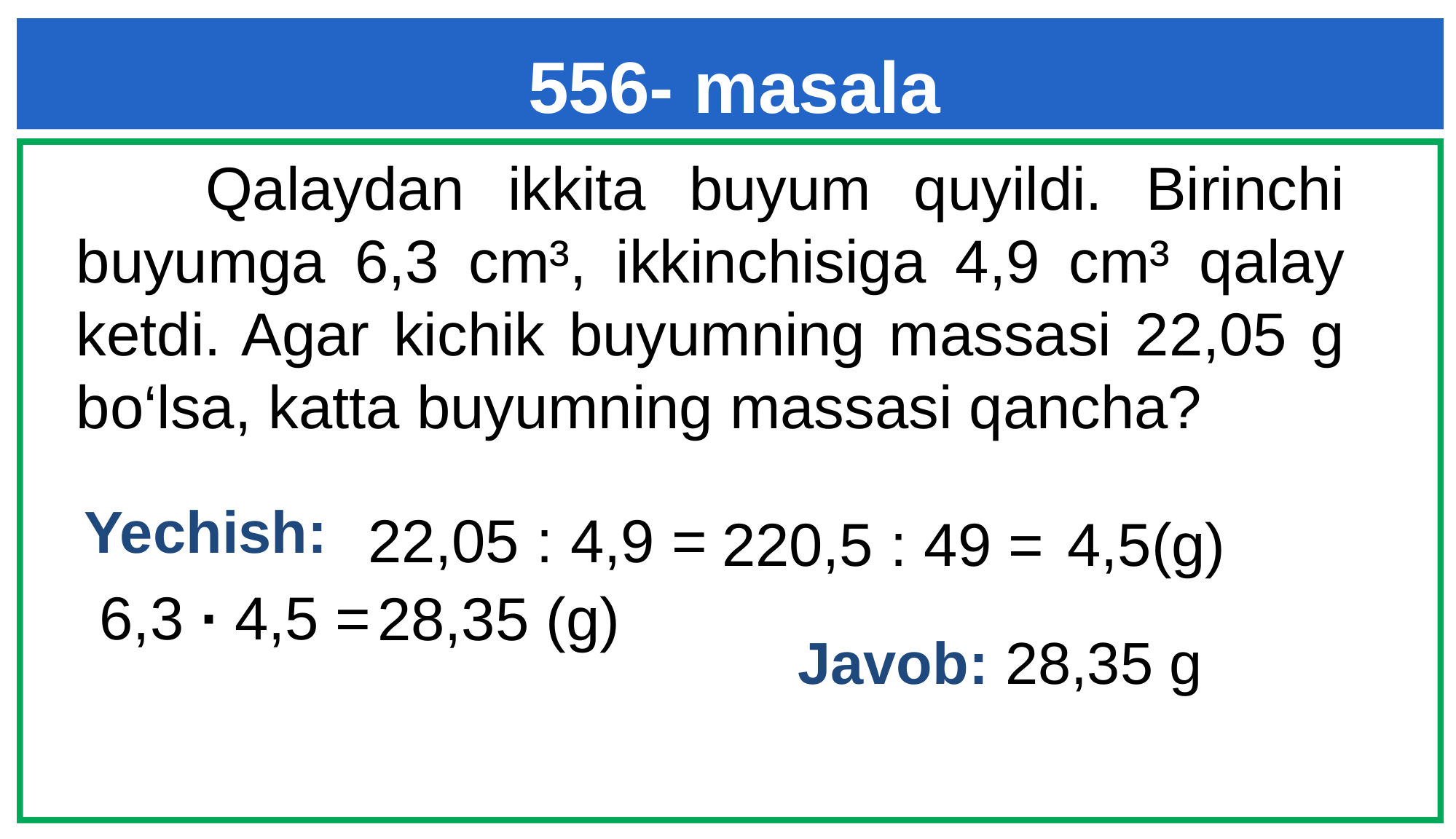

556- masala
   Qalaydan ikkita buyum quyildi. Birinchi buyumga 6,3 cm³, ikkinchisiga 4,9 cm³ qalay ketdi. Agar kichik buyumning massasi 22,05 g bo‘lsa, katta buyumning massasi qancha?
Yechish:
22,05 : 4,9 =
220,5 : 49 =
4,5(g)
6,3 ∙ 4,5 =
28,35 (g)
Javob: 28,35 g